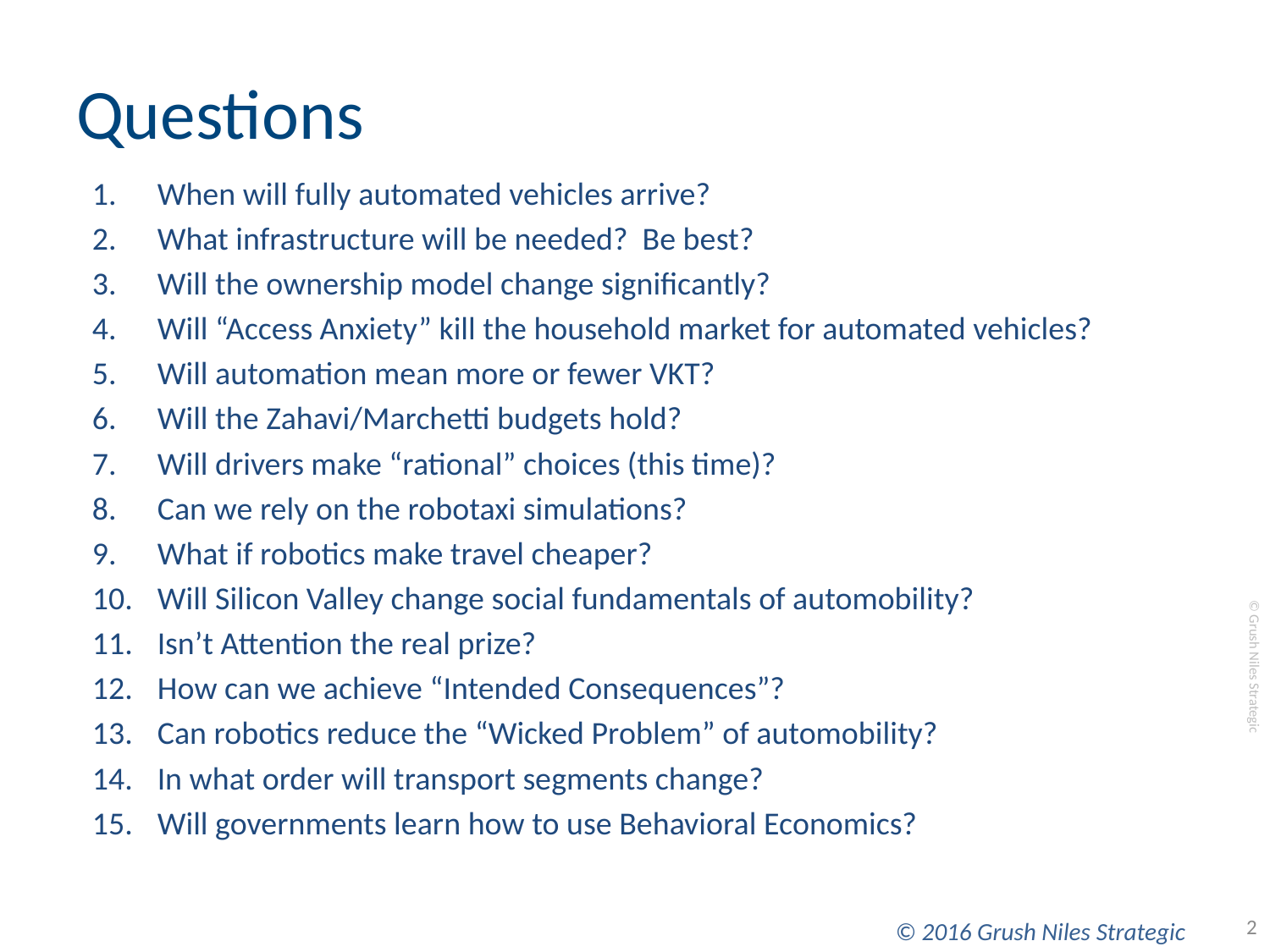

# Questions
When will fully automated vehicles arrive?
What infrastructure will be needed?  Be best?
Will the ownership model change significantly?
Will “Access Anxiety” kill the household market for automated vehicles?
Will automation mean more or fewer VKT?
Will the Zahavi/Marchetti budgets hold?
Will drivers make “rational” choices (this time)?
Can we rely on the robotaxi simulations?
What if robotics make travel cheaper?
Will Silicon Valley change social fundamentals of automobility?
Isn’t Attention the real prize?
How can we achieve “Intended Consequences”?
Can robotics reduce the “Wicked Problem” of automobility?
In what order will transport segments change?
Will governments learn how to use Behavioral Economics?
2